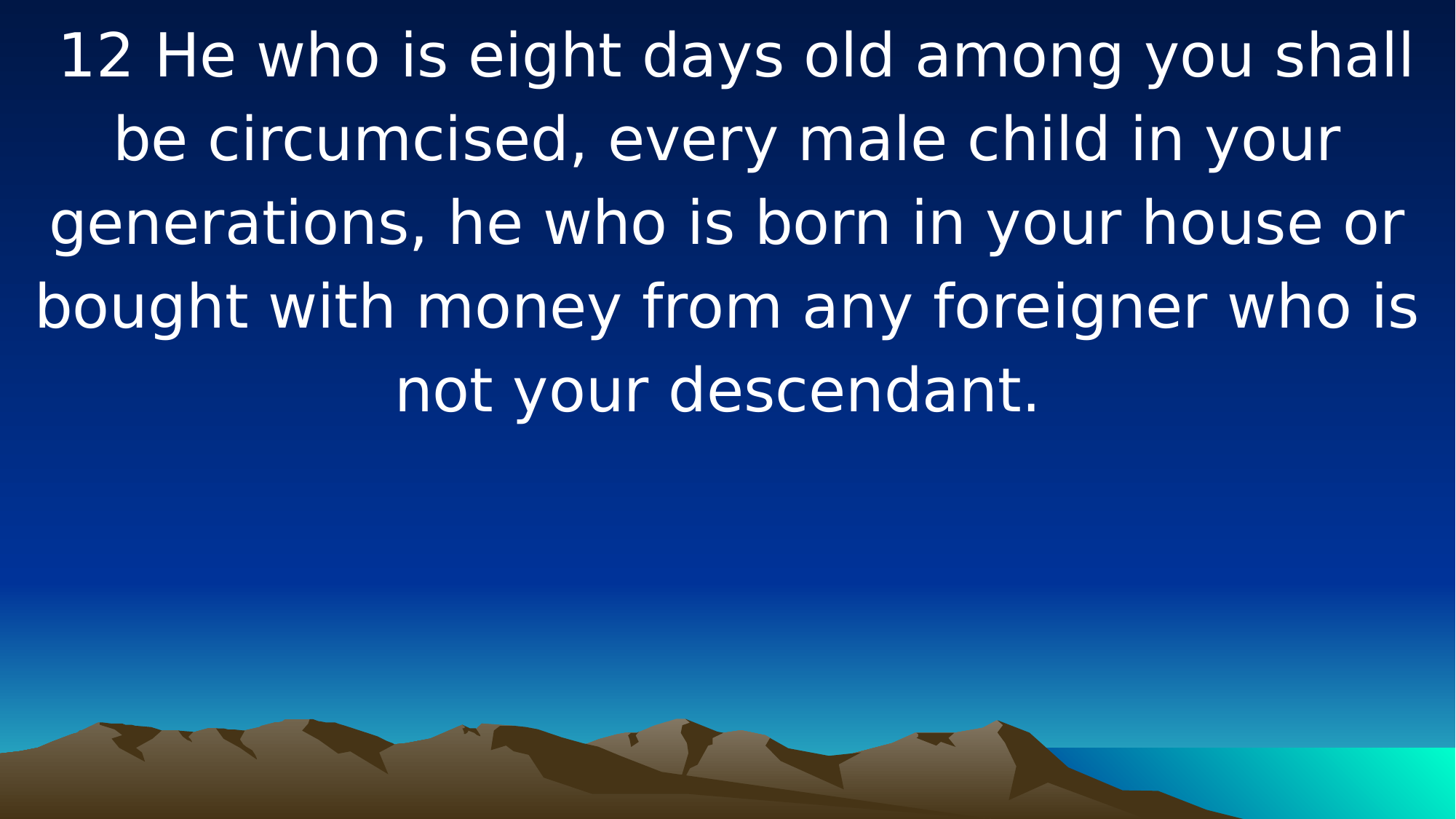

12 He who is eight days old among you shall be circumcised, every male child in your generations, he who is born in your house or bought with money from any foreigner who is not your descendant.